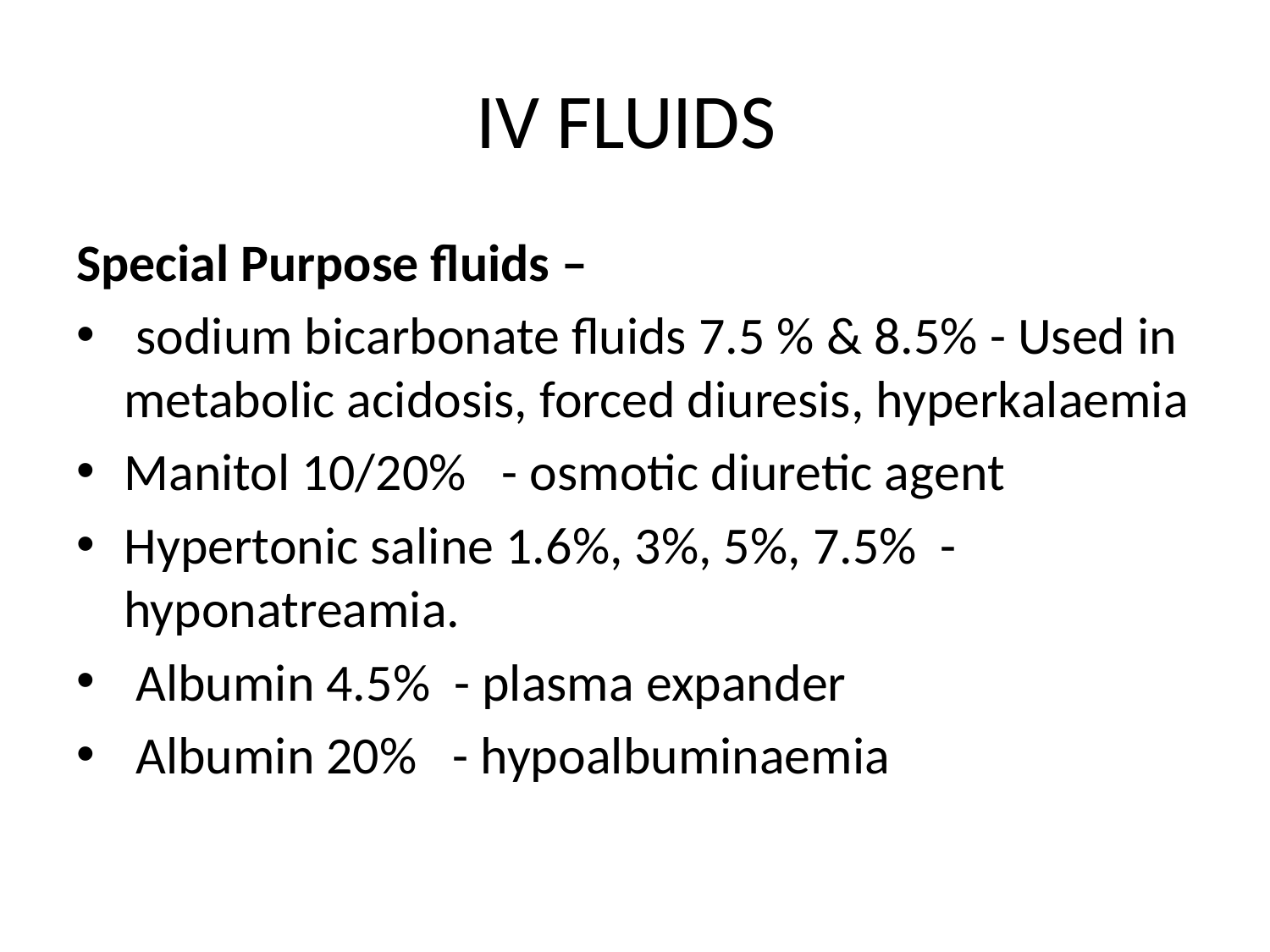

# IV FLUIDS
Special Purpose fluids –
 sodium bicarbonate fluids 7.5 % & 8.5% - Used in metabolic acidosis, forced diuresis, hyperkalaemia
Manitol 10/20%   - osmotic diuretic agent
Hypertonic saline 1.6%, 3%, 5%, 7.5%  -    hyponatreamia.
 Albumin 4.5%  - plasma expander
 Albumin 20%   - hypoalbuminaemia